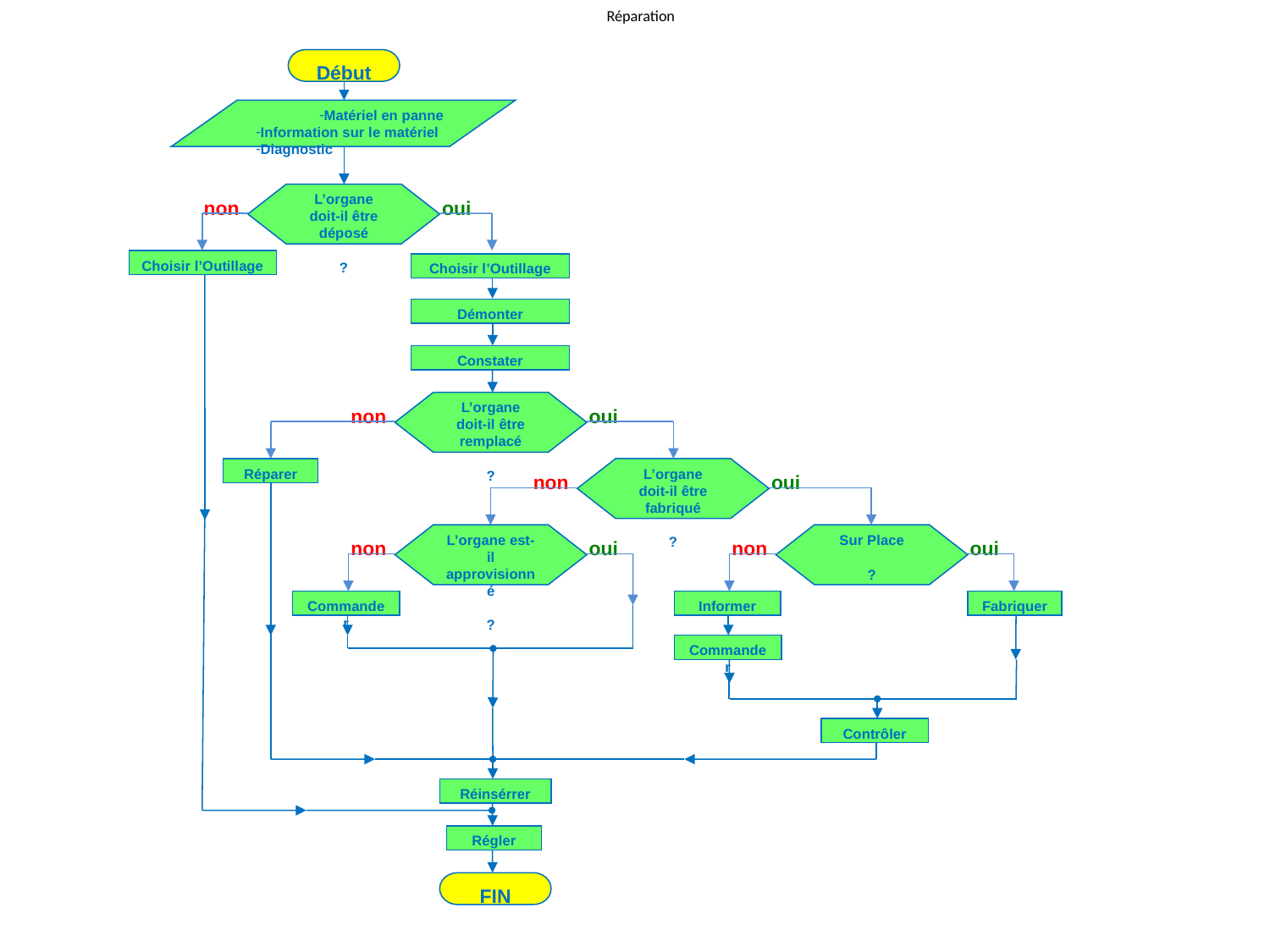

# Réparation
Début

Matériel en panne
Information sur le matériel
Diagnostic

L’organe doit-il être déposé
?
non
oui
Choisir l’Outillage
Choisir l’Outillage
Démonter
Constater
L’organe doit-il être remplacé
?
non
oui
Réparer
L’organe doit-il être fabriqué
?
non
oui
L’organe est-il approvisionné
?
Sur Place
?
non
oui
non
oui
Commander
Informer
Fabriquer
Commander
Contrôler
Réinsérrer
Régler
FIN